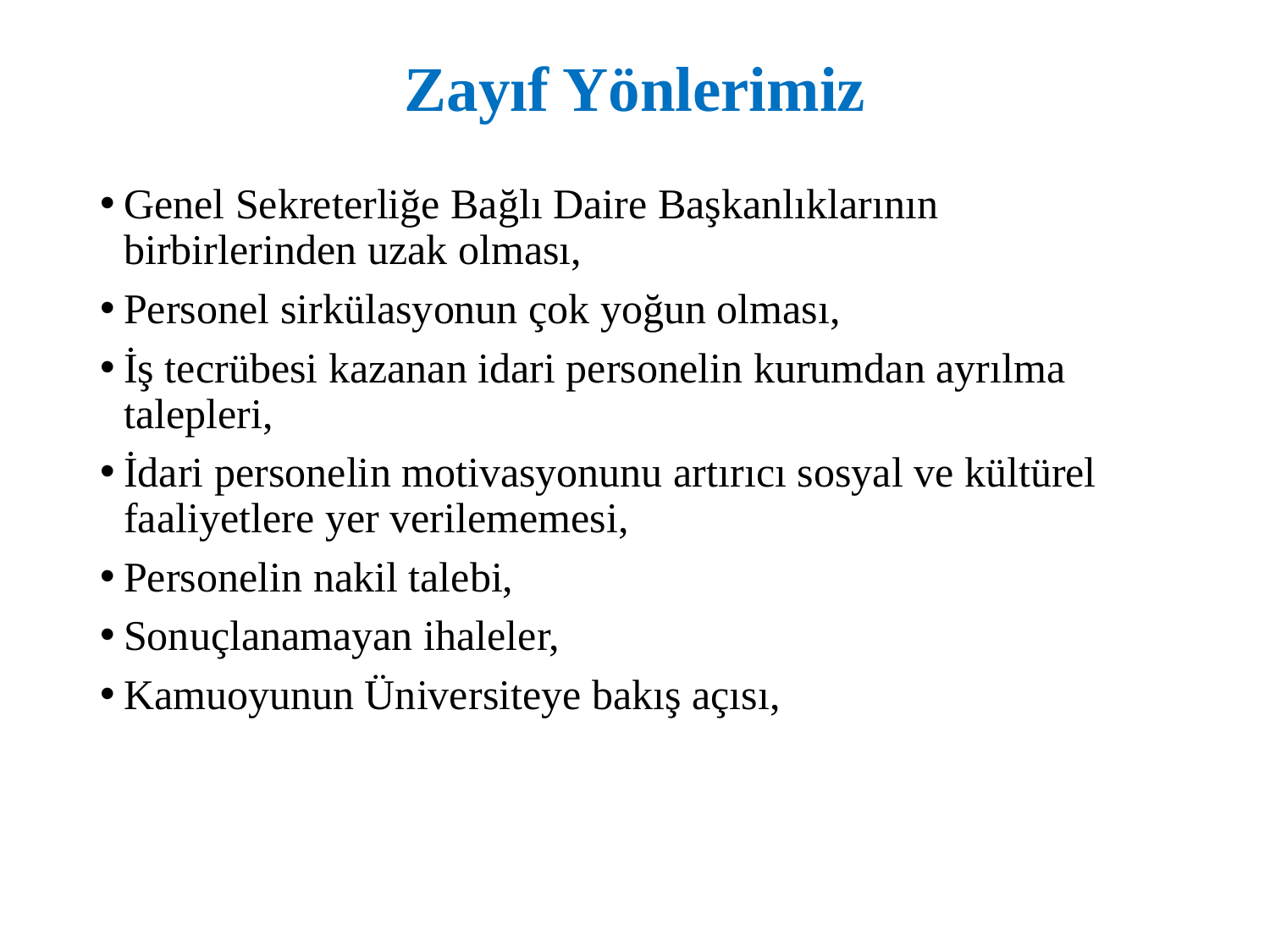

# Zayıf Yönlerimiz
Genel Sekreterliğe Bağlı Daire Başkanlıklarının birbirlerinden uzak olması,
Personel sirkülasyonun çok yoğun olması,
İş tecrübesi kazanan idari personelin kurumdan ayrılma talepleri,
İdari personelin motivasyonunu artırıcı sosyal ve kültürel faaliyetlere yer verilememesi,
Personelin nakil talebi,
Sonuçlanamayan ihaleler,
Kamuoyunun Üniversiteye bakış açısı,